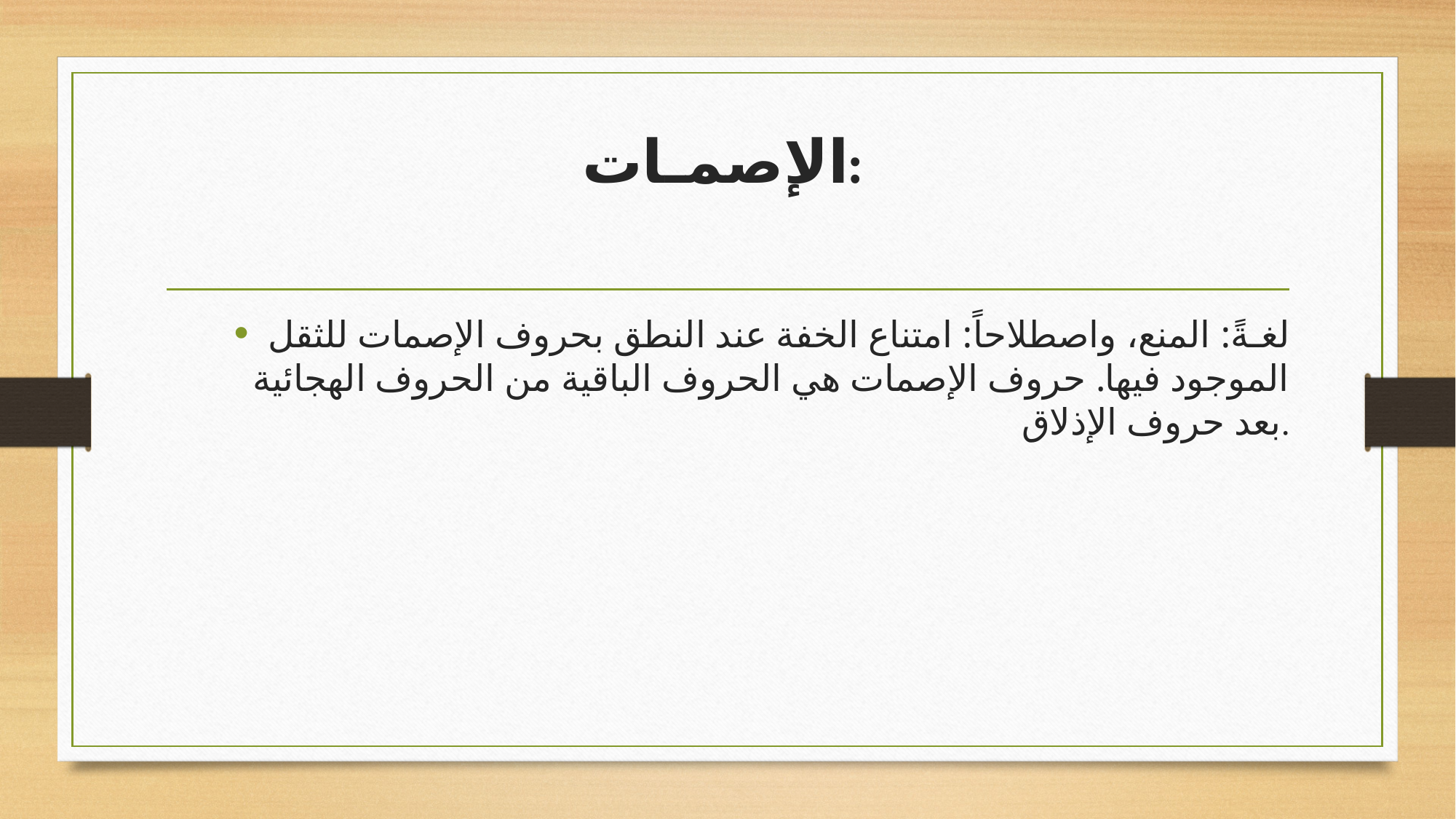

# الإصمـات:
لغـةً: المنع، واصطلاحاً: امتناع الخفة عند النطق بحروف الإصمات للثقل الموجود فيها. حروف الإصمات هي الحروف الباقية من الحروف الهجائية بعد حروف الإذلاق.